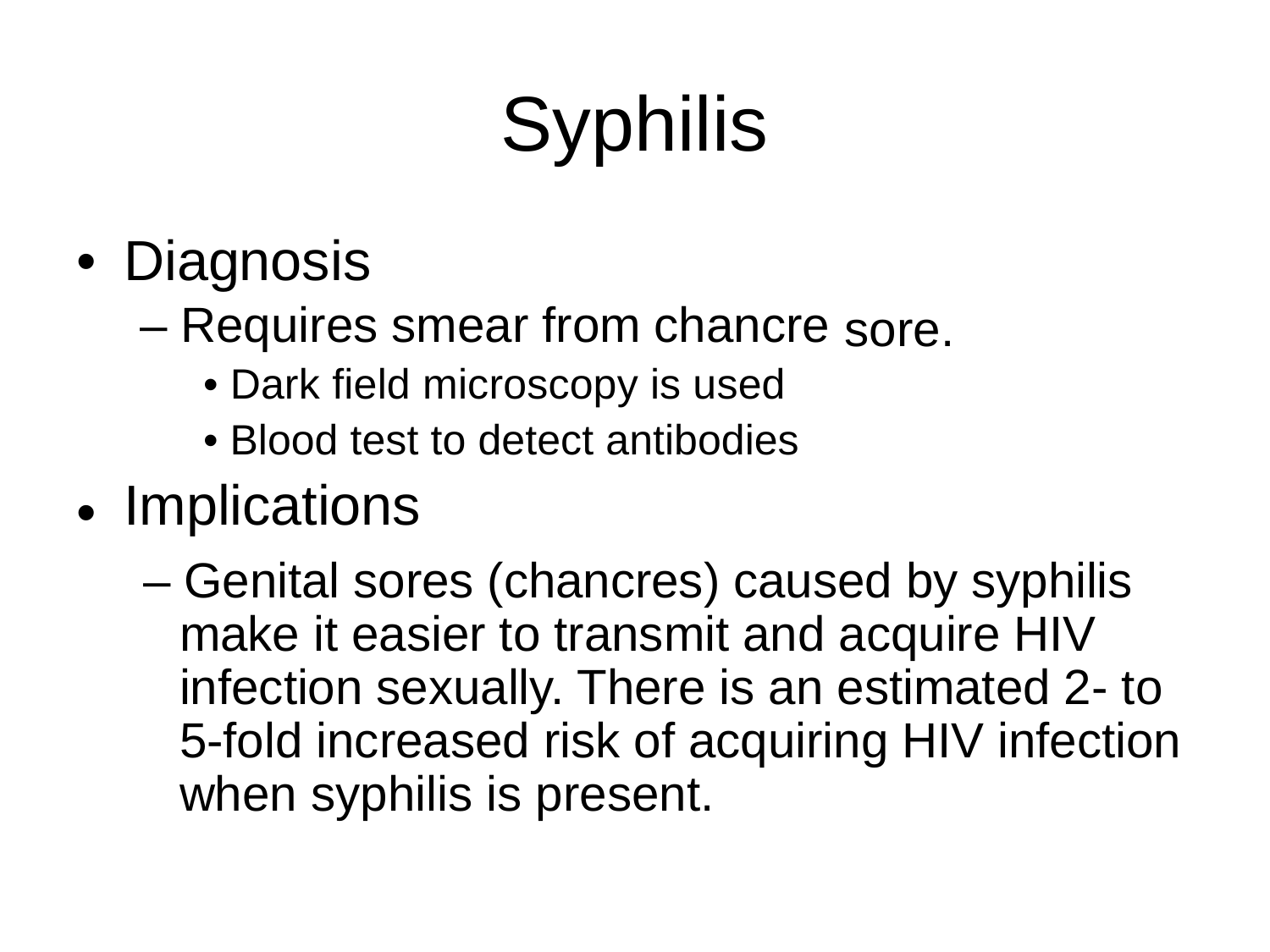

Syphilis
•
Diagnosis
– Requires smear from chancre
• Dark field microscopy is used
• Blood test to detect antibodies
Implications
sore.
•
– Genital sores (chancres) caused by syphilis
make it easier to transmit and acquire HIV
infection sexually. There is an estimated 2- to
5-fold increased risk of acquiring HIV infection
when syphilis is present.